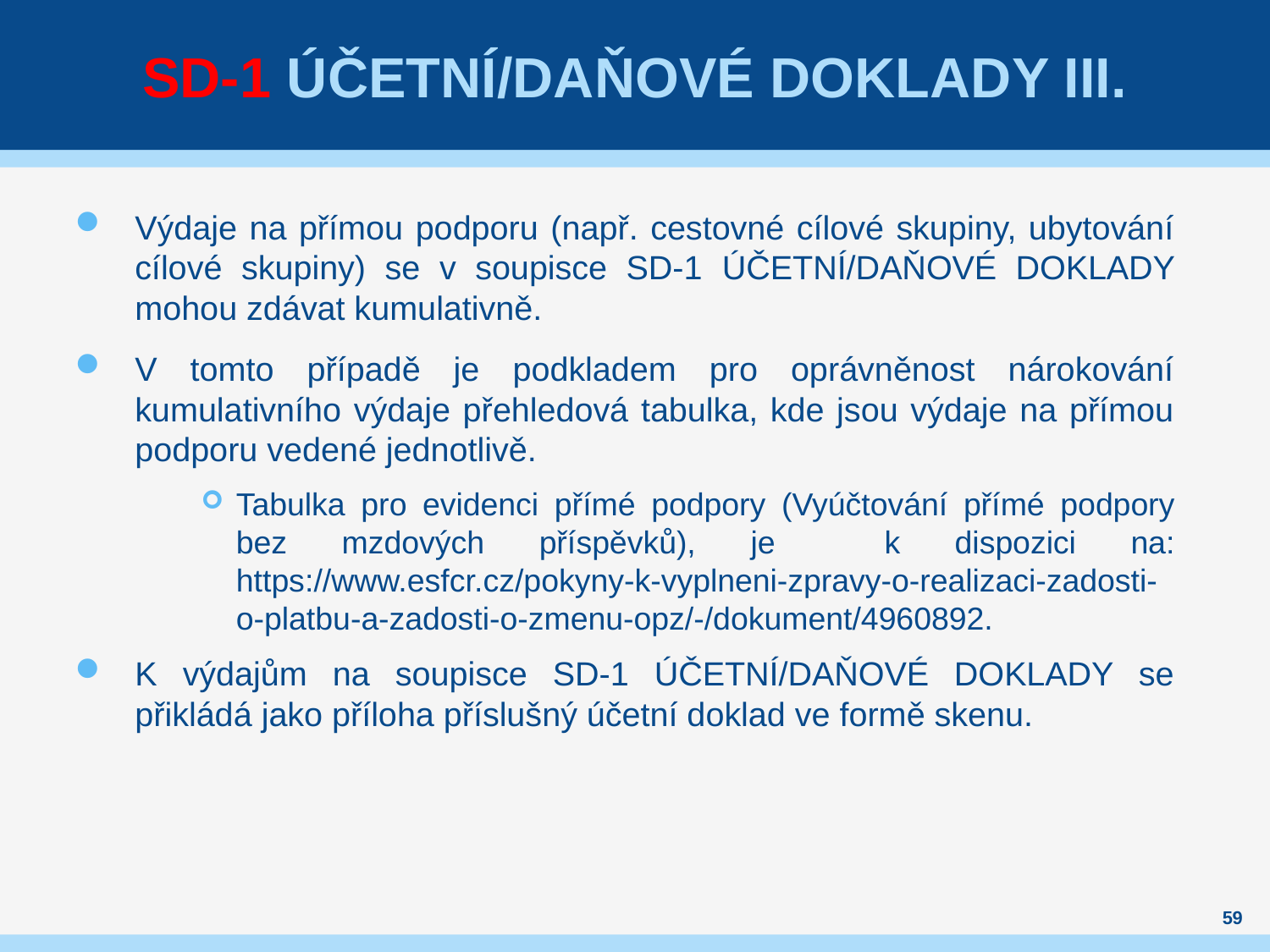

# SD-1 ÚČETNÍ/DAŇOVÉ DOKLADY III.
Výdaje na přímou podporu (např. cestovné cílové skupiny, ubytování cílové skupiny) se v soupisce SD-1 ÚČETNÍ/DAŇOVÉ DOKLADY mohou zdávat kumulativně.
V tomto případě je podkladem pro oprávněnost nárokování kumulativního výdaje přehledová tabulka, kde jsou výdaje na přímou podporu vedené jednotlivě.
Tabulka pro evidenci přímé podpory (Vyúčtování přímé podpory bez mzdových příspěvků), je  k dispozici na: https://www.esfcr.cz/pokyny-k-vyplneni-zpravy-o-realizaci-zadosti-o-platbu-a-zadosti-o-zmenu-opz/-/dokument/4960892.
K výdajům na soupisce SD-1 ÚČETNÍ/DAŇOVÉ DOKLADY se přikládá jako příloha příslušný účetní doklad ve formě skenu.

59